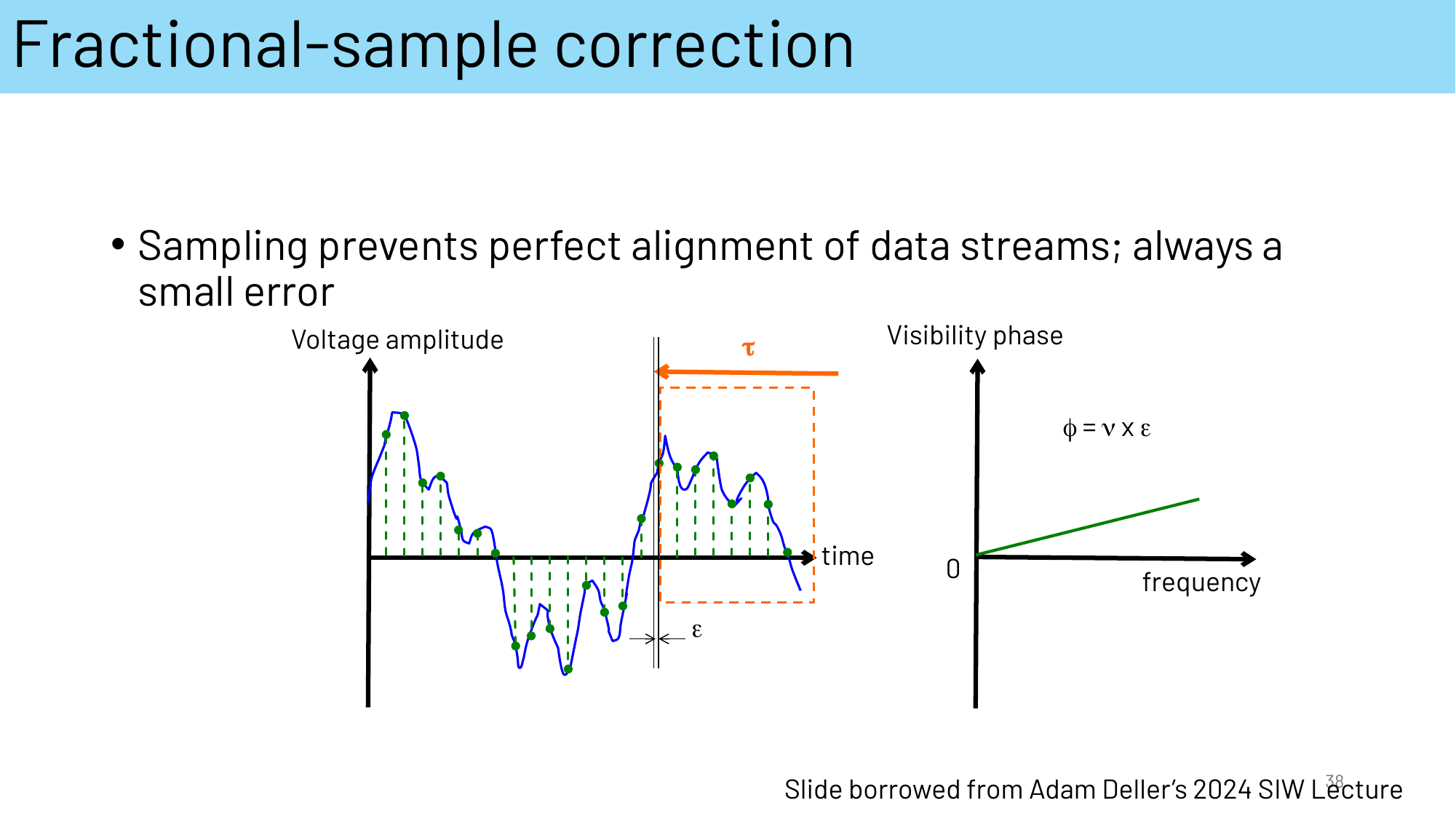

# Fractional-sample correction
Sampling prevents perfect alignment of data streams; always a small error
Visibility phase
frequency
Voltage amplitude
τ
ε

φ = ν x ε

time
0
38
Slide borrowed from Adam Deller’s 2024 SIW Lecture